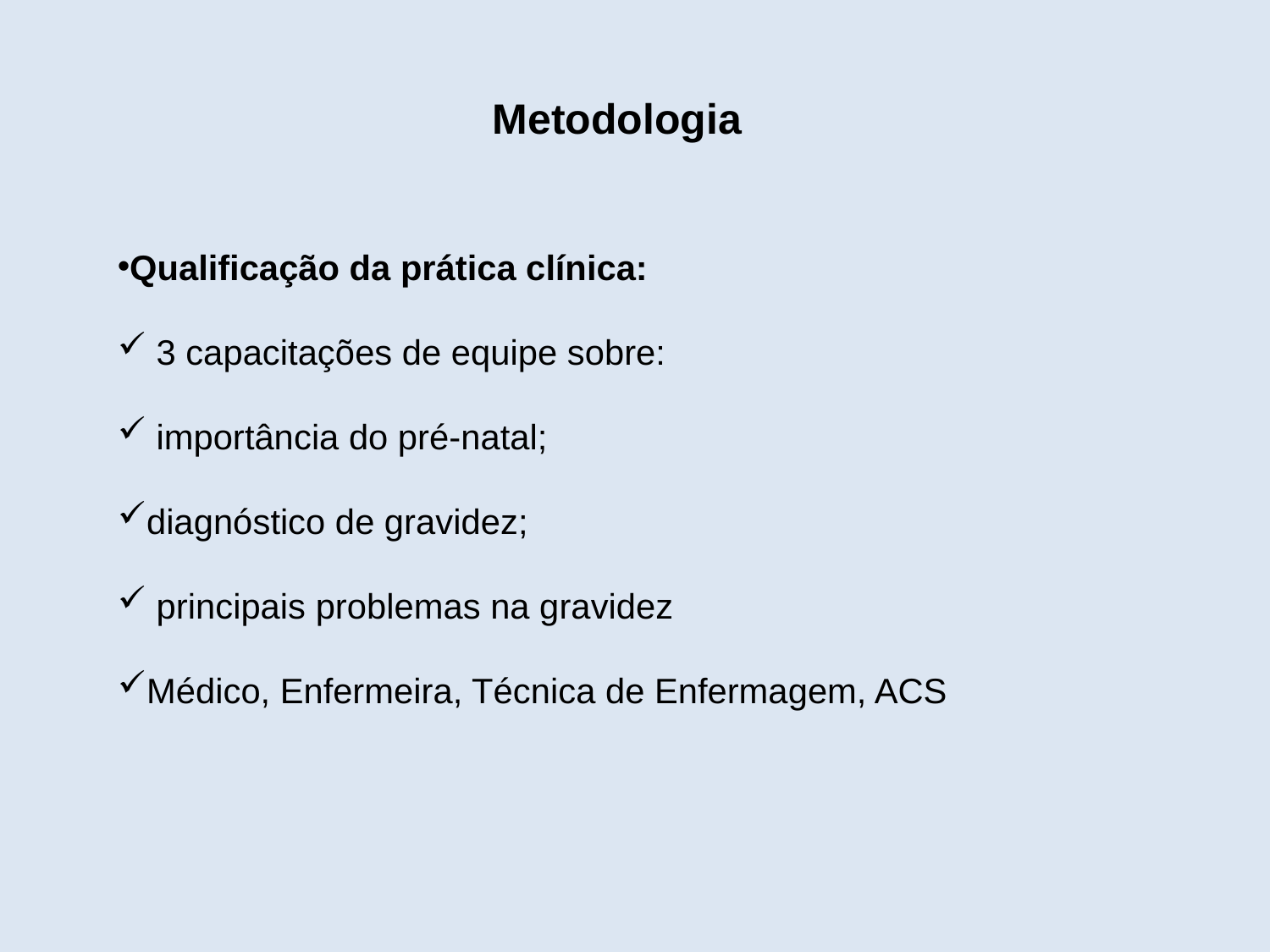

# Metodologia

Qualificação da prática clínica:

 3 capacitações de equipe sobre:

 importância do pré-natal;

diagnóstico de gravidez;

 principais problemas na gravidez

Médico, Enfermeira, Técnica de Enfermagem, ACS